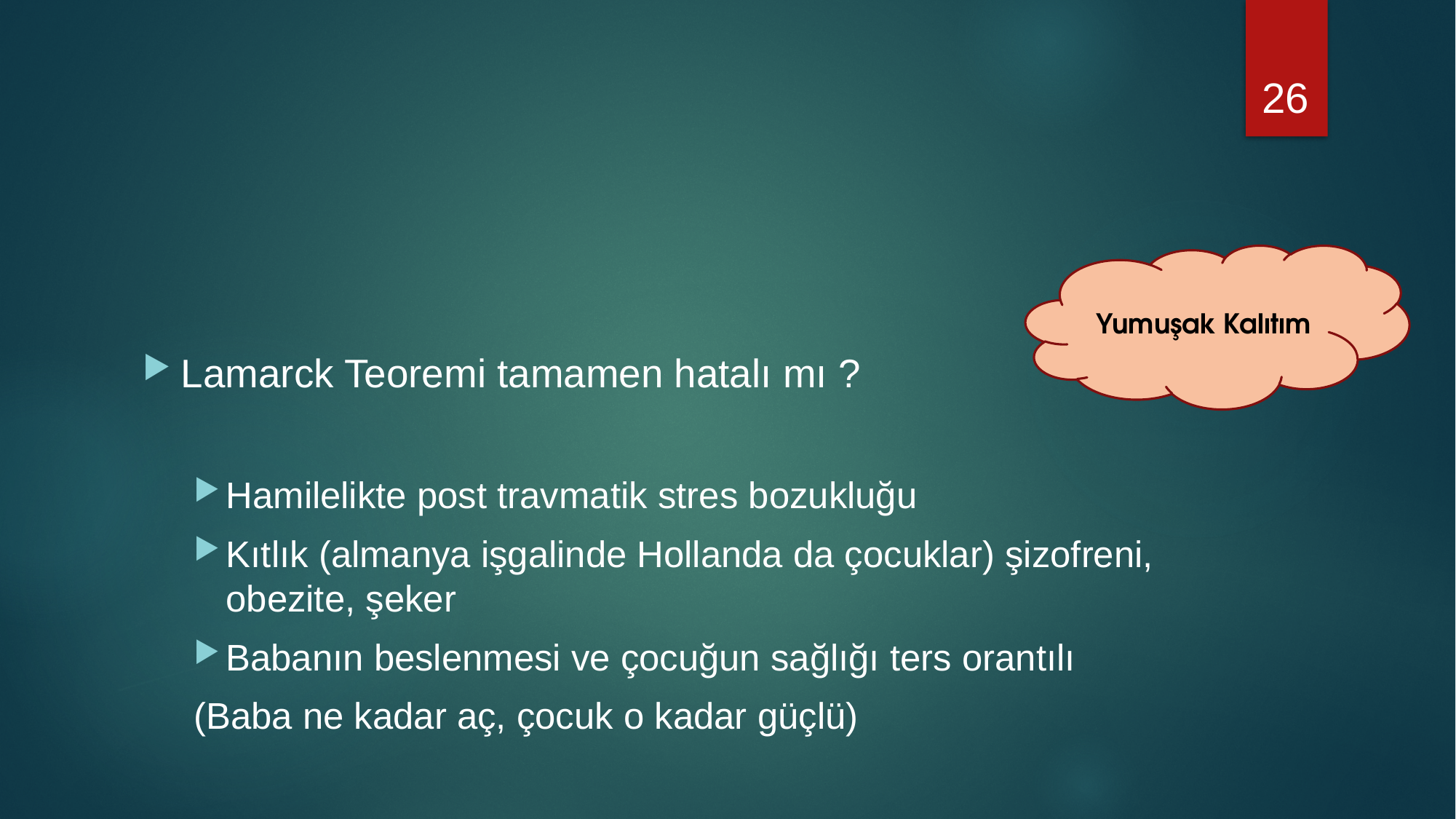

26
#

Lamarck Teoremi tamamen hatalı mı ?

Hamilelikte post travmatik stres bozukluğu
Kıtlık (almanya işgalinde Hollanda da çocuklar) şizofreni, obezite, şeker
Babanın beslenmesi ve çocuğun sağlığı ters orantılı
(Baba ne kadar aç, çocuk o kadar güçlü)

Yumuşak Kalıtım